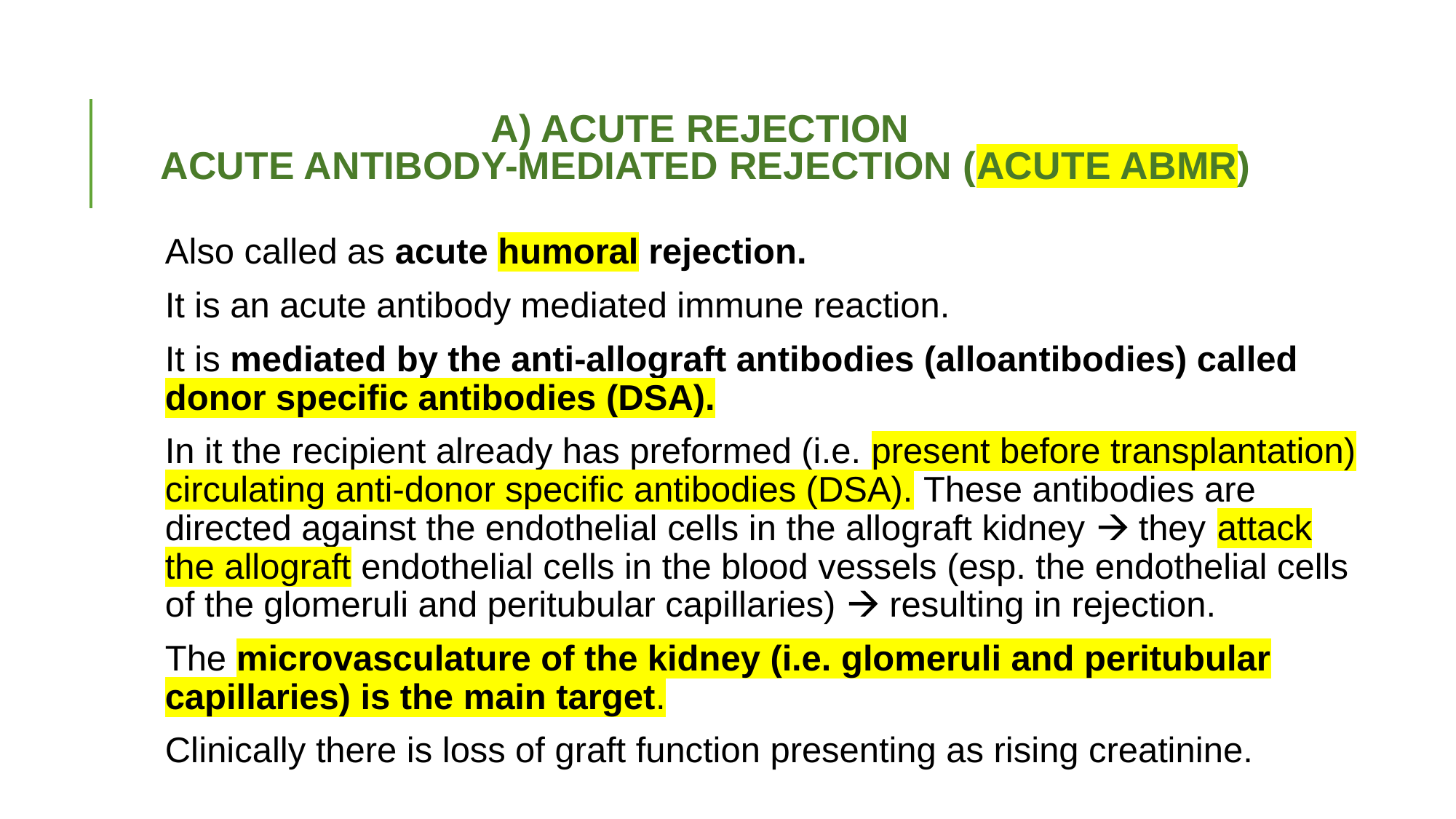

# A) ACUTE REJECTION ACUTE ANTIBODY-MEDIATED REJECTION (ACUTE ABMR)
Also called as acute humoral rejection.
It is an acute antibody mediated immune reaction.
It is mediated by the anti-allograft antibodies (alloantibodies) called donor specific antibodies (DSA).
In it the recipient already has preformed (i.e. present before transplantation) circulating anti-donor specific antibodies (DSA). These antibodies are directed against the endothelial cells in the allograft kidney 🡪 they attack the allograft endothelial cells in the blood vessels (esp. the endothelial cells of the glomeruli and peritubular capillaries) 🡪 resulting in rejection.
The microvasculature of the kidney (i.e. glomeruli and peritubular capillaries) is the main target.
Clinically there is loss of graft function presenting as rising creatinine.